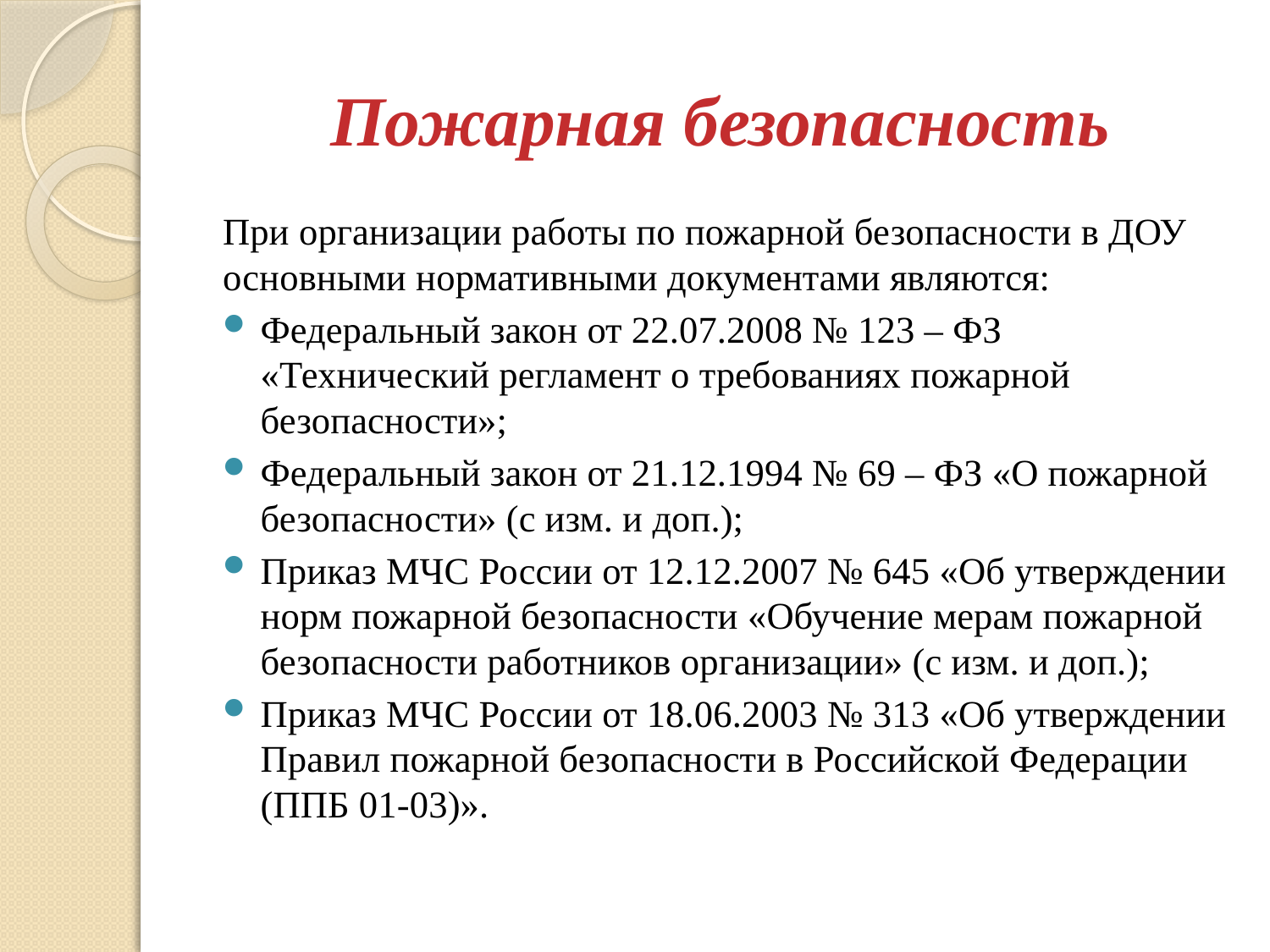

# Пожарная безопасность
При организации работы по пожарной безопасности в ДОУ основными нормативными документами являются:
Федеральный закон от 22.07.2008 № 123 – ФЗ «Технический регламент о требованиях пожарной безопасности»;
Федеральный закон от 21.12.1994 № 69 – ФЗ «О пожарной безопасности» (с изм. и доп.);
Приказ МЧС России от 12.12.2007 № 645 «Об утверждении норм пожарной безопасности «Обучение мерам пожарной безопасности работников организации» (с изм. и доп.);
Приказ МЧС России от 18.06.2003 № 313 «Об утверждении Правил пожарной безопасности в Российской Федерации (ППБ 01-03)».